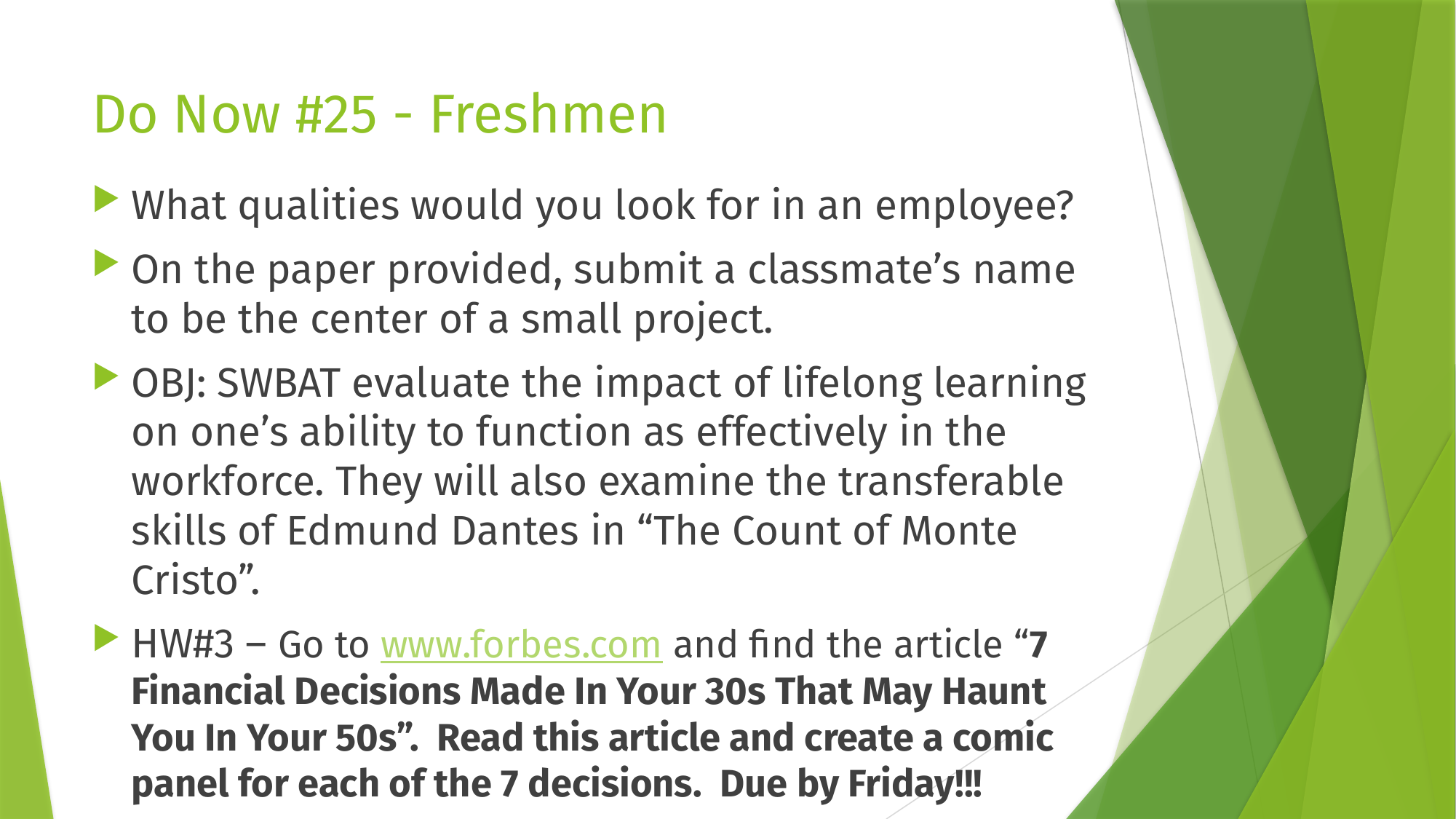

# Do Now #25 - Freshmen
What qualities would you look for in an employee?
On the paper provided, submit a classmate’s name to be the center of a small project.
OBJ: SWBAT evaluate the impact of lifelong learning on one’s ability to function as effectively in the workforce. They will also examine the transferable skills of Edmund Dantes in “The Count of Monte Cristo”.
HW#3 – Go to www.forbes.com and find the article “7 Financial Decisions Made In Your 30s That May Haunt You In Your 50s”.  Read this article and create a comic panel for each of the 7 decisions.  Due by Friday!!!